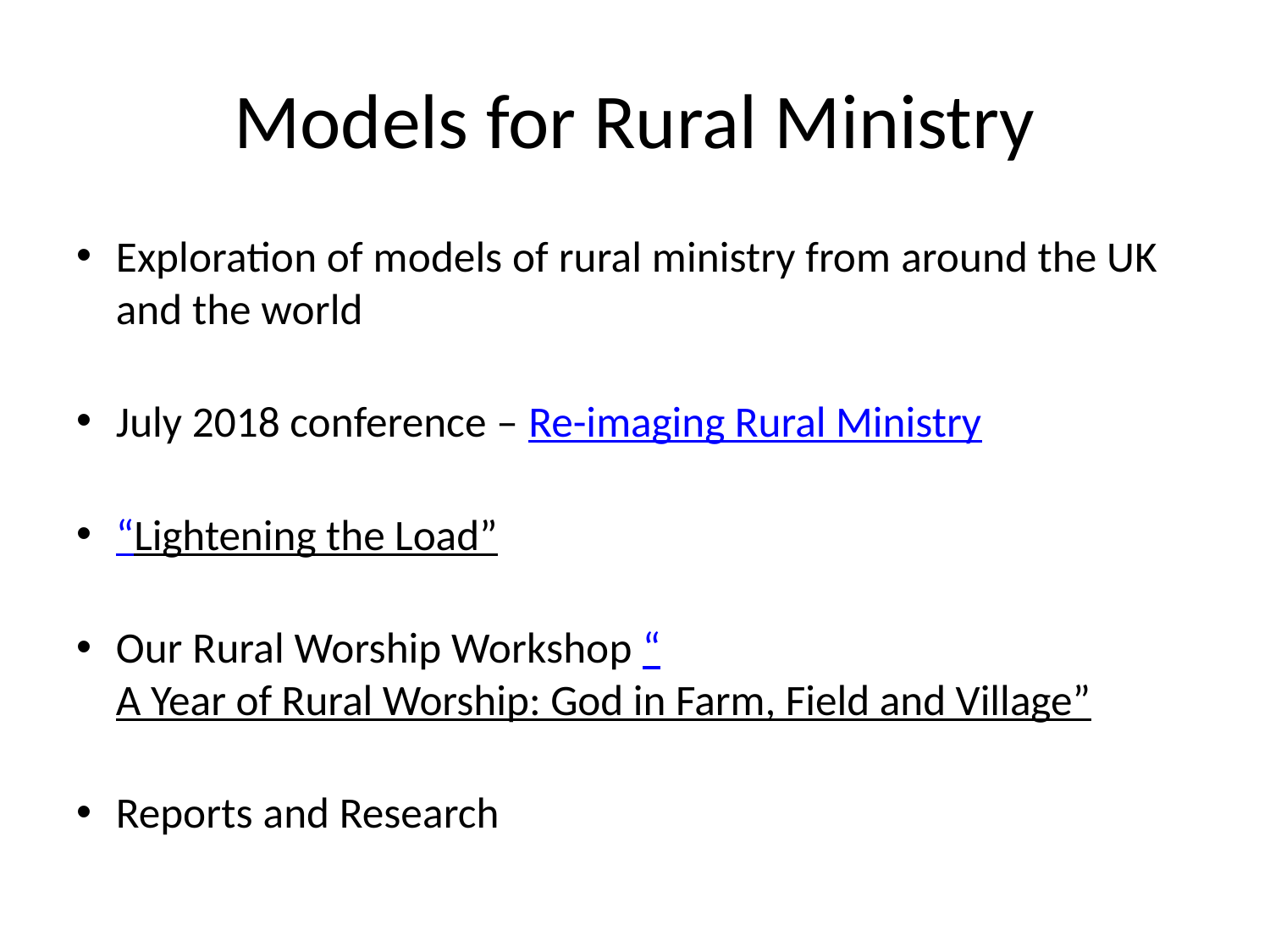

# Models for Rural Ministry
Exploration of models of rural ministry from around the UK and the world
July 2018 conference – Re-imaging Rural Ministry
“Lightening the Load”
Our Rural Worship Workshop “A Year of Rural Worship: God in Farm, Field and Village”
Reports and Research